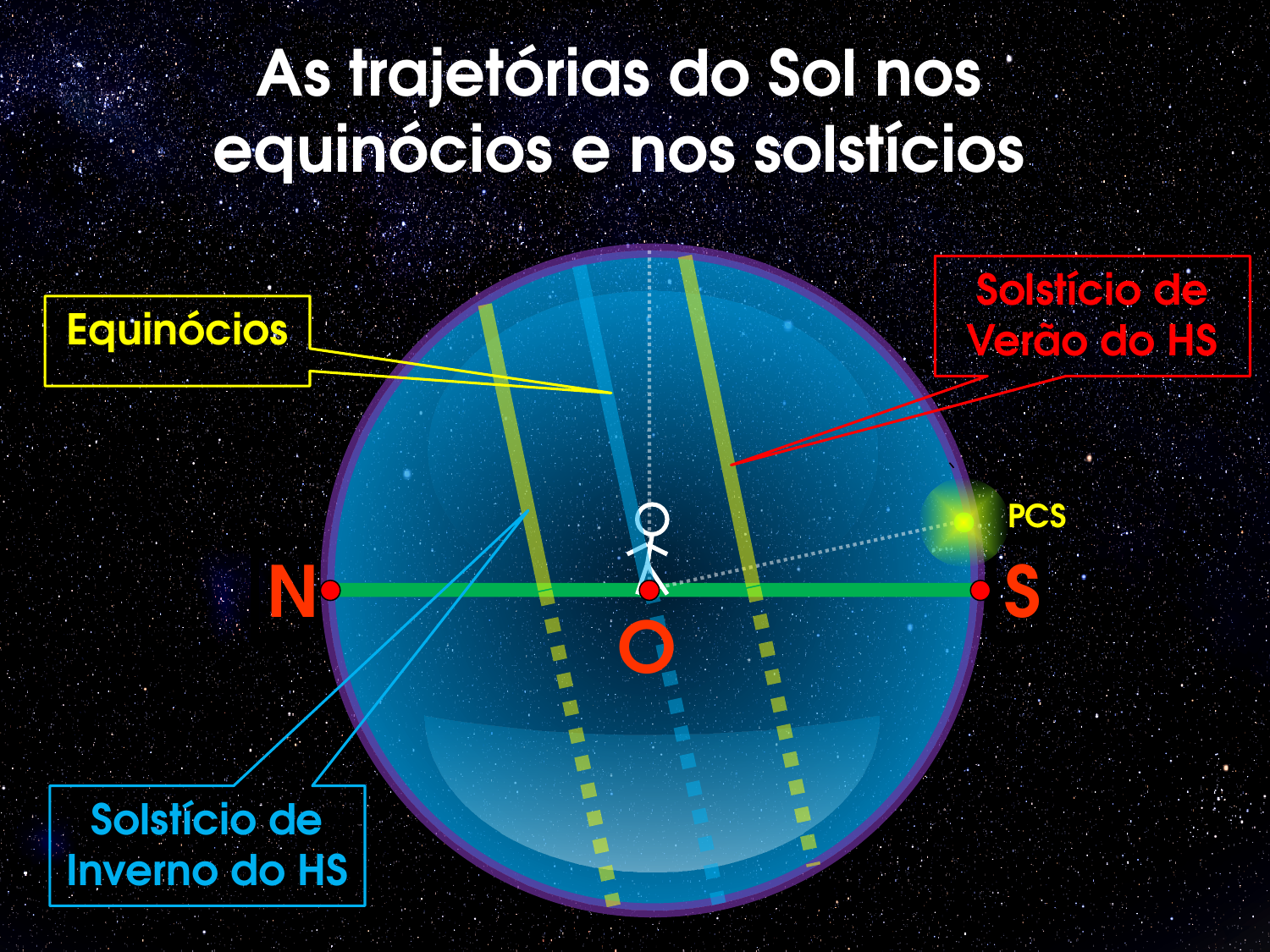

# As trajetórias do Sol nos equinócios e nos solstícios

Solstício de Verão do HS

Equinócios

PCS

S
N

O
Solstício de Inverno do HS